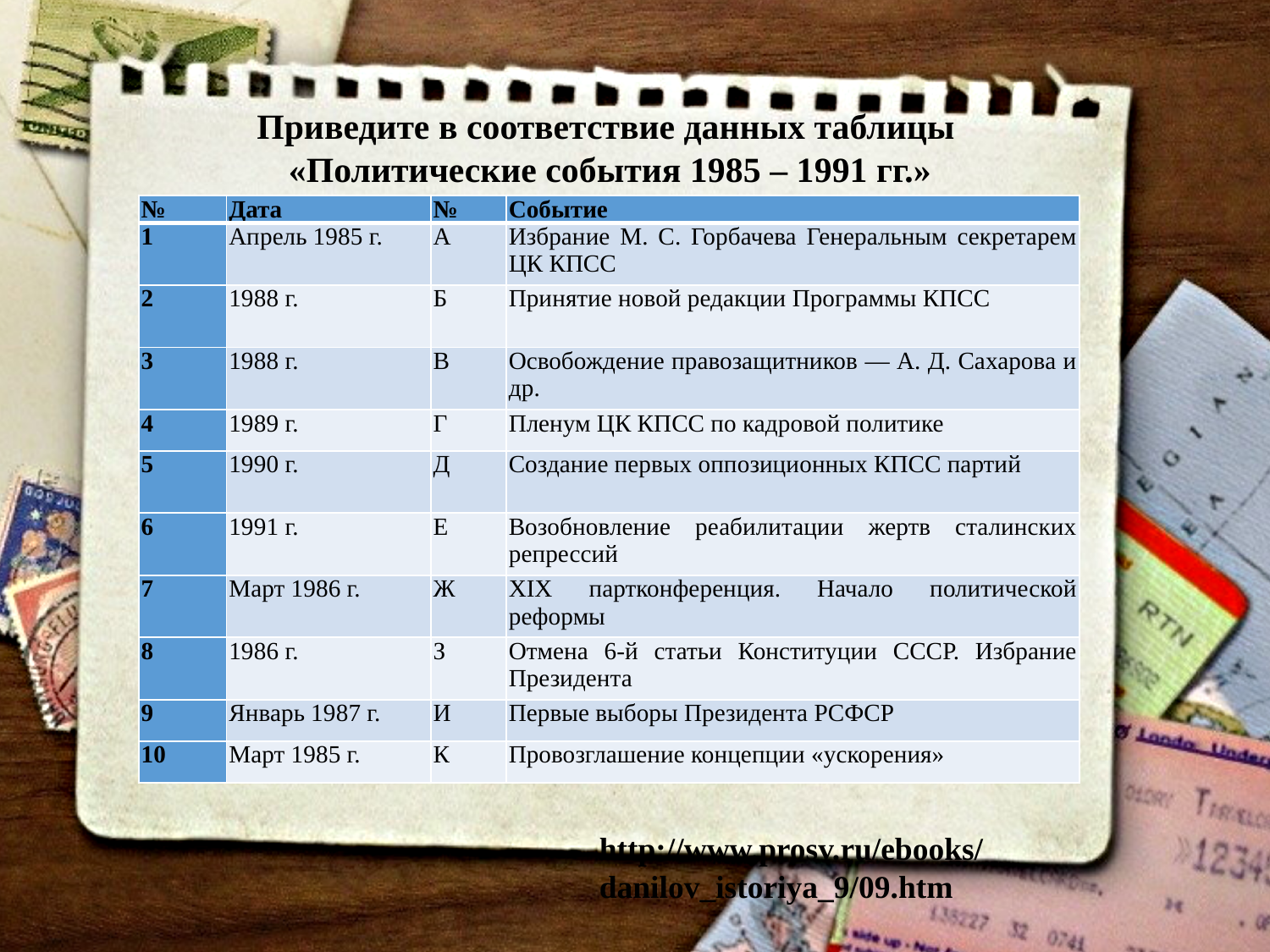

Приведите в соответствие данных таблицы
 «Политические события 1985 – 1991 гг.»
| № | Дата | № | Событие |
| --- | --- | --- | --- |
| 1 | Апрель 1985 г. | А | Избрание М. С. Горбачева Генеральным секретарем ЦК КПСС |
| 2 | 1988 г. | Б | Принятие новой редакции Программы КПСС |
| 3 | 1988 г. | В | Освобождение правозащитников — А. Д. Сахарова и др. |
| 4 | 1989 г. | Г | Пленум ЦК КПСС по кадровой политике |
| 5 | 1990 г. | Д | Создание первых оппозиционных КПСС партий |
| 6 | 1991 г. | Е | Возобновление реабилитации жертв сталинских репрессий |
| 7 | Март 1986 г. | Ж | XIX партконференция. Начало политической реформы |
| 8 | 1986 г. | З | Отмена 6-й статьи Конституции СССР. Избрание Президента |
| 9 | Январь 1987 г. | И | Первые выборы Президента РСФСР |
| 10 | Март 1985 г. | К | Провозглашение концепции «ускорения» |
http://www.prosv.ru/ebooks/danilov_istoriya_9/09.htm